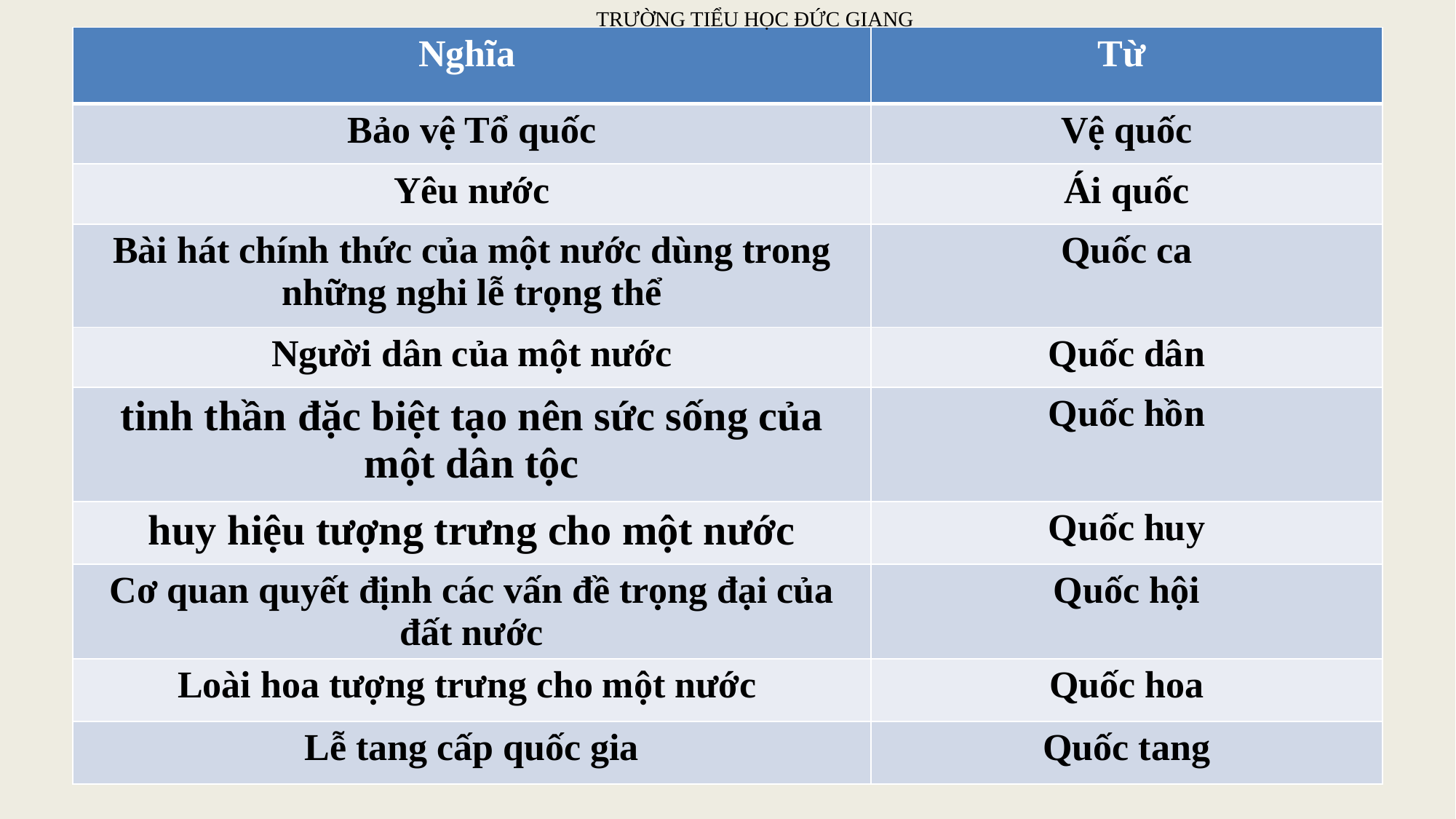

TRƯỜNG TIỂU HỌC ĐỨC GIANG
| Nghĩa | Từ |
| --- | --- |
| Bảo vệ Tổ quốc | Vệ quốc |
| Yêu nước | Ái quốc |
| Bài hát chính thức của một nước dùng trong những nghi lễ trọng thể | Quốc ca |
| Người dân của một nước | Quốc dân |
| tinh thần đặc biệt tạo nên sức sống của một dân tộc | Quốc hồn |
| huy hiệu tượng trưng cho một nước | Quốc huy |
| Cơ quan quyết định các vấn đề trọng đại của đất nước | Quốc hội |
| Loài hoa tượng trưng cho một nước | Quốc hoa |
| Lễ tang cấp quốc gia | Quốc tang |